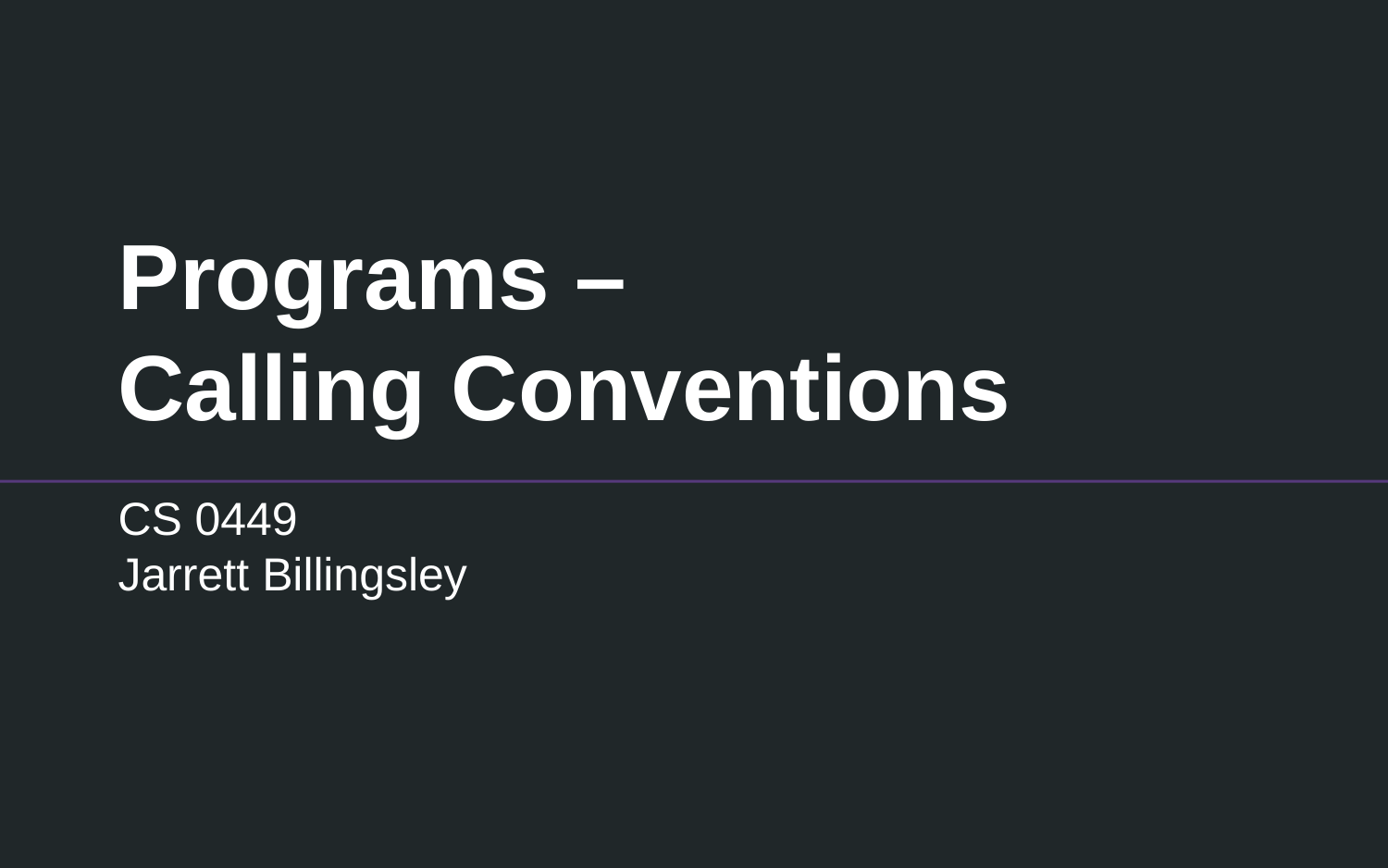

# Programs – Calling Conventions
CS 0449
Jarrett Billingsley